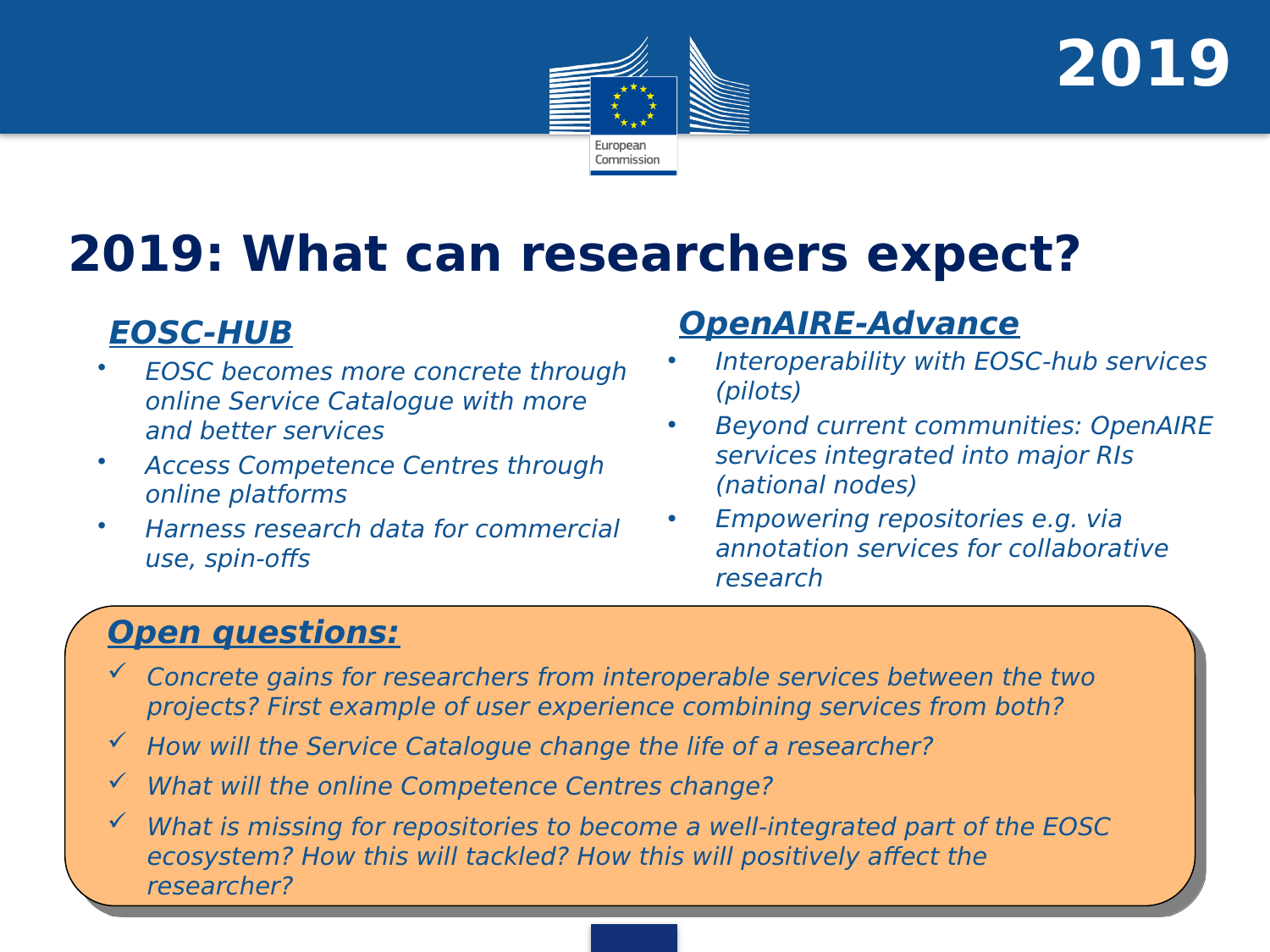

2019
# 2019: What can researchers expect?
OpenAIRE-Advance
Interoperability with EOSC-hub services (pilots)
Beyond current communities: OpenAIRE services integrated into major RIs (national nodes)
Empowering repositories e.g. via annotation services for collaborative research
EOSC-HUB
EOSC becomes more concrete through online Service Catalogue with more and better services
Access Competence Centres through online platforms
Harness research data for commercial use, spin-offs

Open questions:
Concrete gains for researchers from interoperable services between the two projects? First example of user experience combining services from both?
How will the Service Catalogue change the life of a researcher?
What will the online Competence Centres change?
What is missing for repositories to become a well-integrated part of the EOSC ecosystem? How this will tackled? How this will positively affect the researcher?